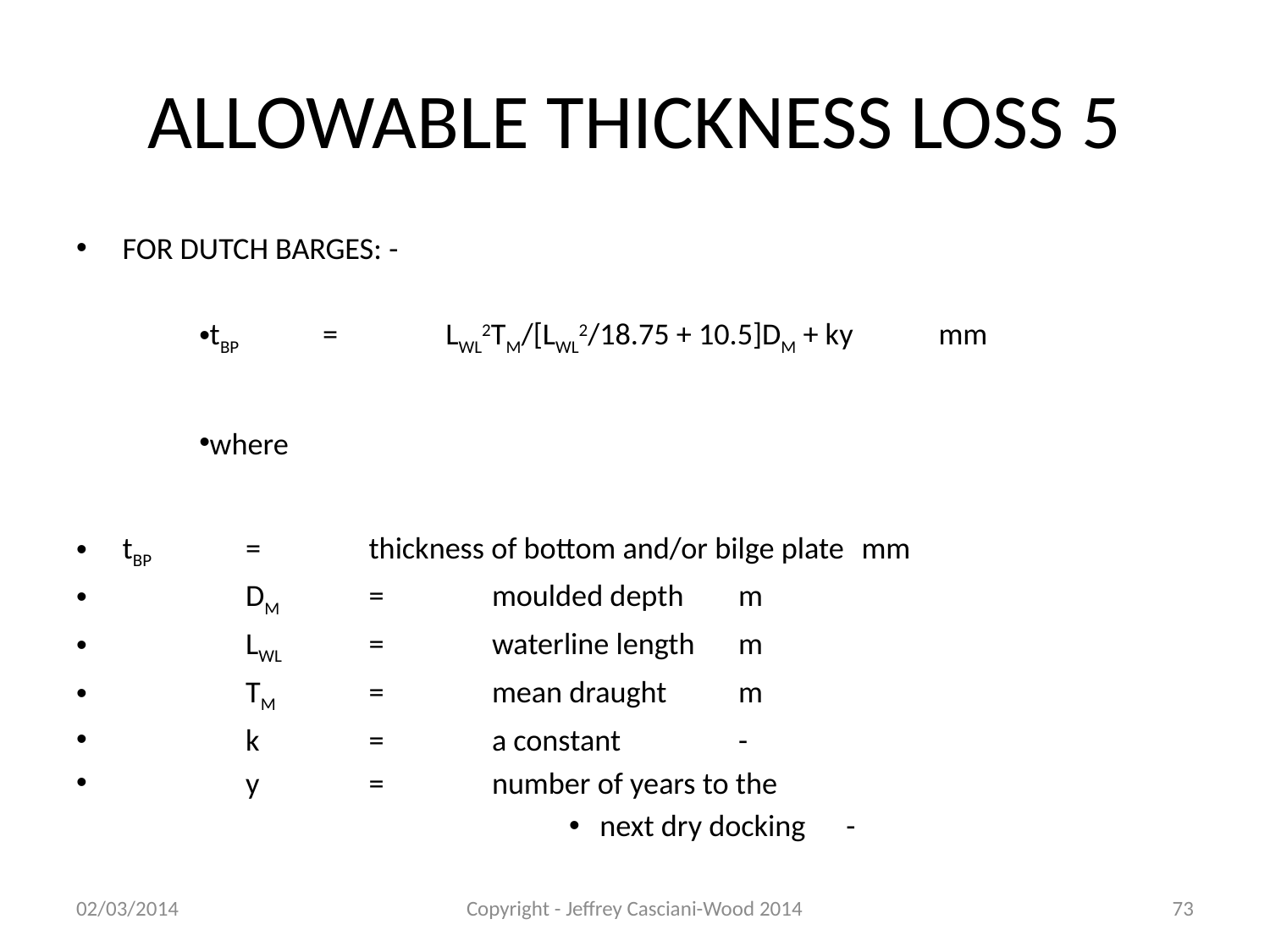

# ALLOWABLE THICKNESS LOSS 5
FOR DUTCH BARGES: -

tBP	=	LWL2TM/[LWL2/18.75 + 10.5]DM + ky		mm

where

tBP	=	thickness of bottom and/or bilge plate			mm
		DM	=	moulded depth			m
		LWL	=	waterline length			m
		TM	=	mean draught			m
		k	=	a constant			-
		y	=	number of years to the
next dry docking			-

02/03/2014
Copyright - Jeffrey Casciani-Wood 2014
73